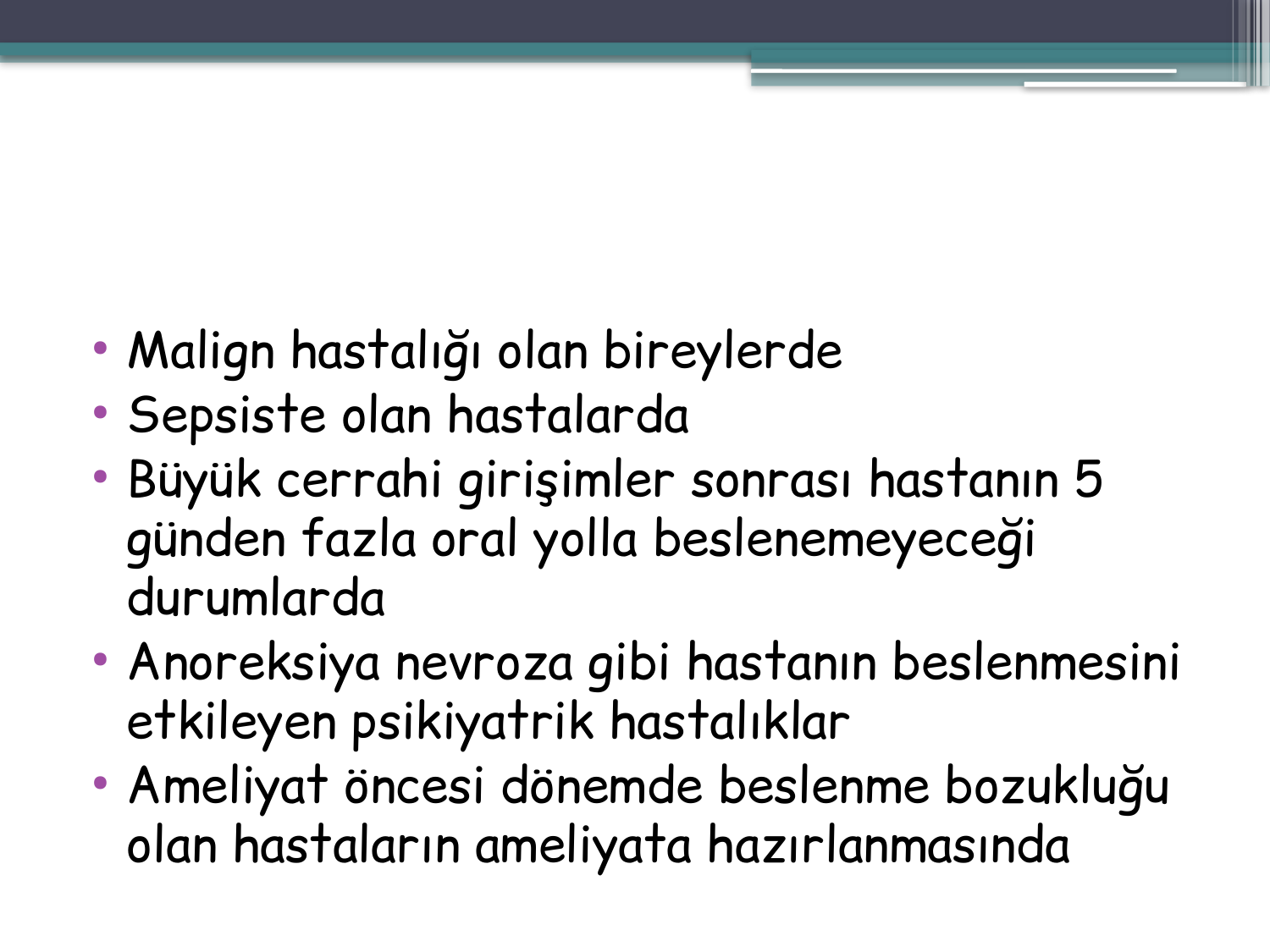

#
Malign hastalığı olan bireylerde
Sepsiste olan hastalarda
Büyük cerrahi girişimler sonrası hastanın 5 günden fazla oral yolla beslenemeyeceği durumlarda
Anoreksiya nevroza gibi hastanın beslenmesini etkileyen psikiyatrik hastalıklar
Ameliyat öncesi dönemde beslenme bozukluğu olan hastaların ameliyata hazırlanmasında